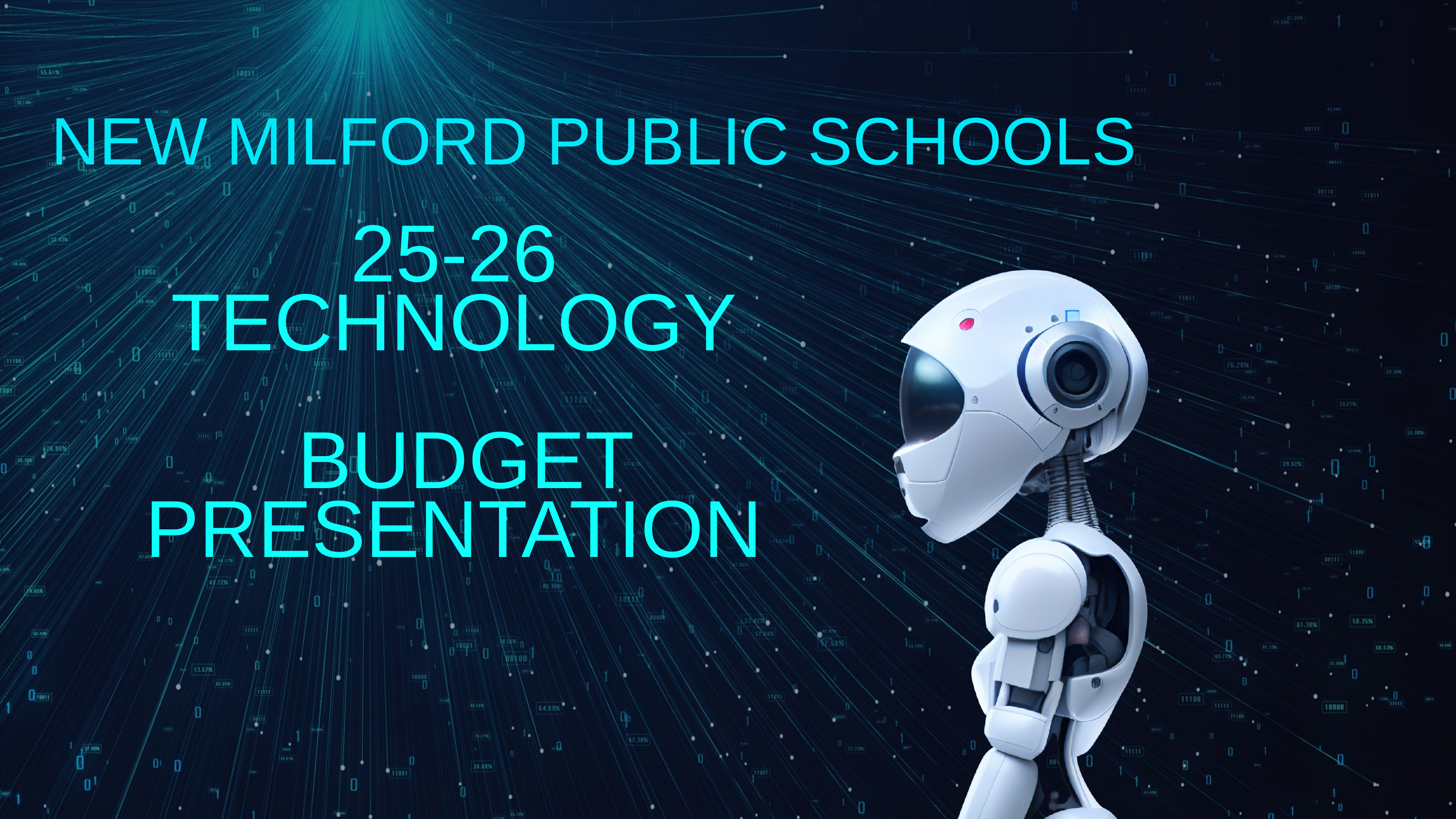

NEW MILFORD PUBLIC SCHOOLS

25-26 TECHNOLOGY

 BUDGET PRESENTATION